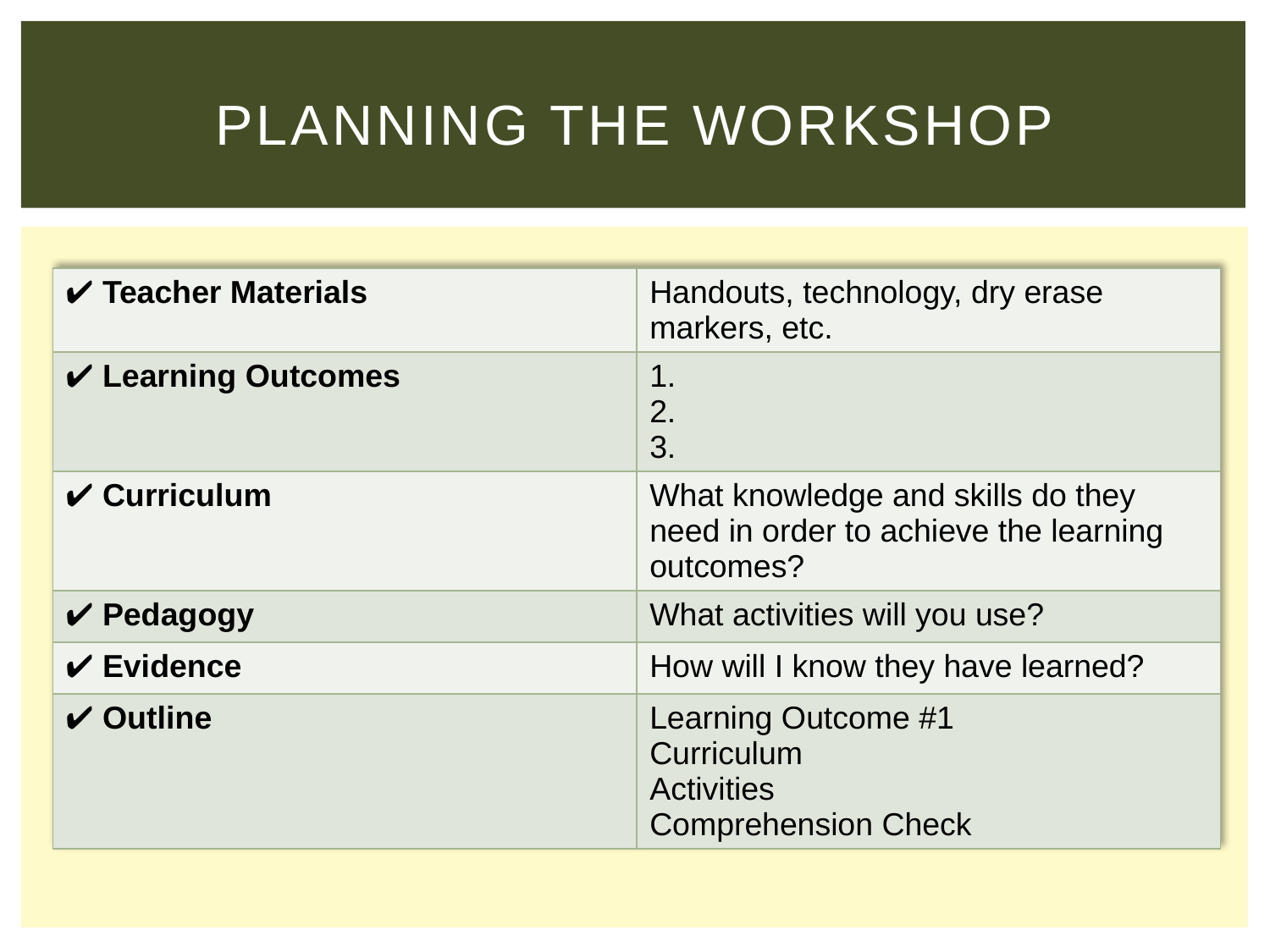

# Planning the Workshop
| ✔ Teacher Materials | Handouts, technology, dry erase markers, etc. |
| --- | --- |
| ✔ Learning Outcomes | 1. 2. 3. |
| ✔ Curriculum | What knowledge and skills do they need in order to achieve the learning outcomes? |
| ✔ Pedagogy | What activities will you use? |
| ✔ Evidence | How will I know they have learned? |
| ✔ Outline | Learning Outcome #1 Curriculum Activities Comprehension Check |